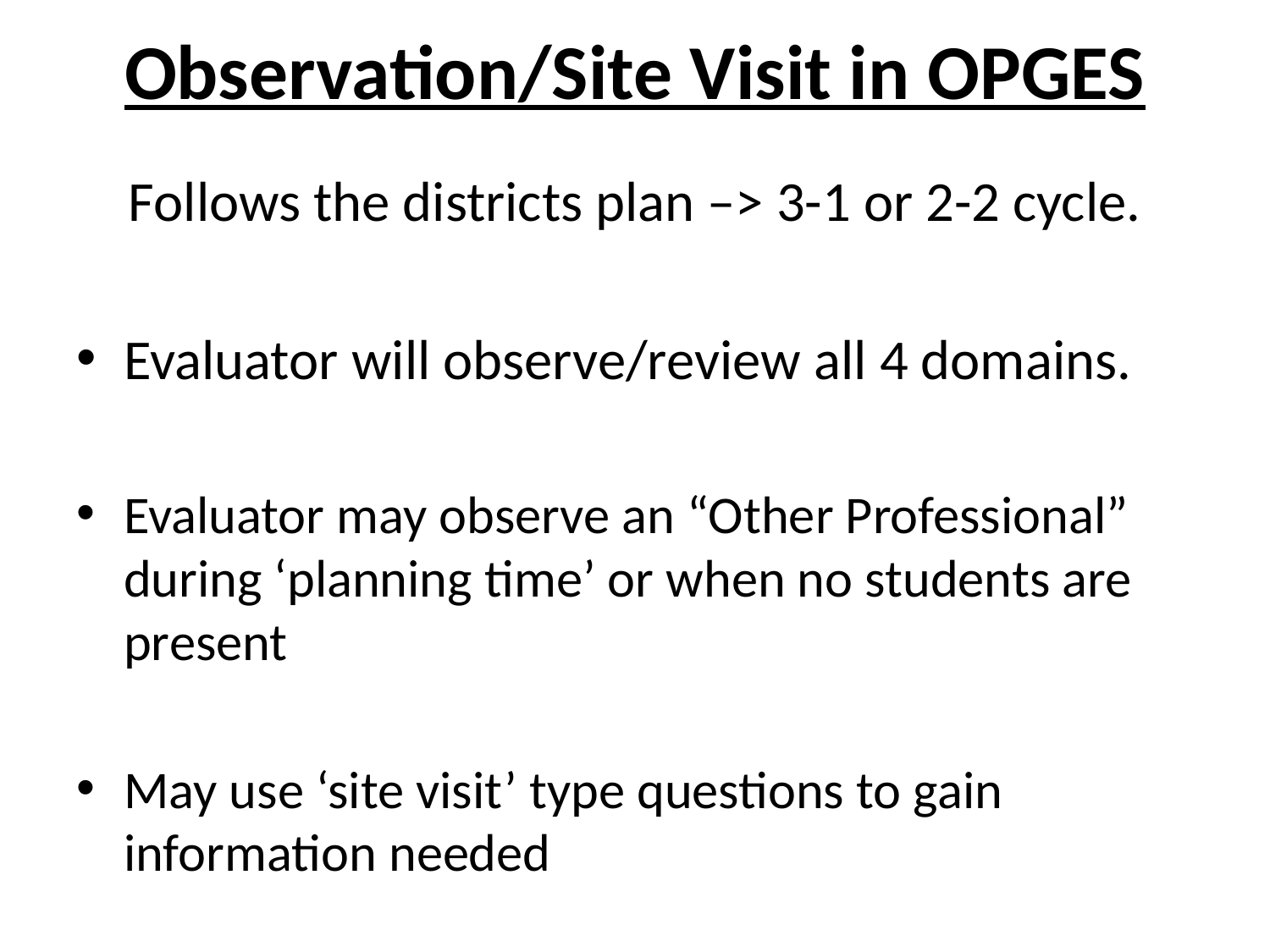

# Observation/Site Visit in OPGES
Follows the districts plan –> 3-1 or 2-2 cycle.

Evaluator will observe/review all 4 domains.

Evaluator may observe an “Other Professional” during ‘planning time’ or when no students are present

May use ‘site visit’ type questions to gain  information needed